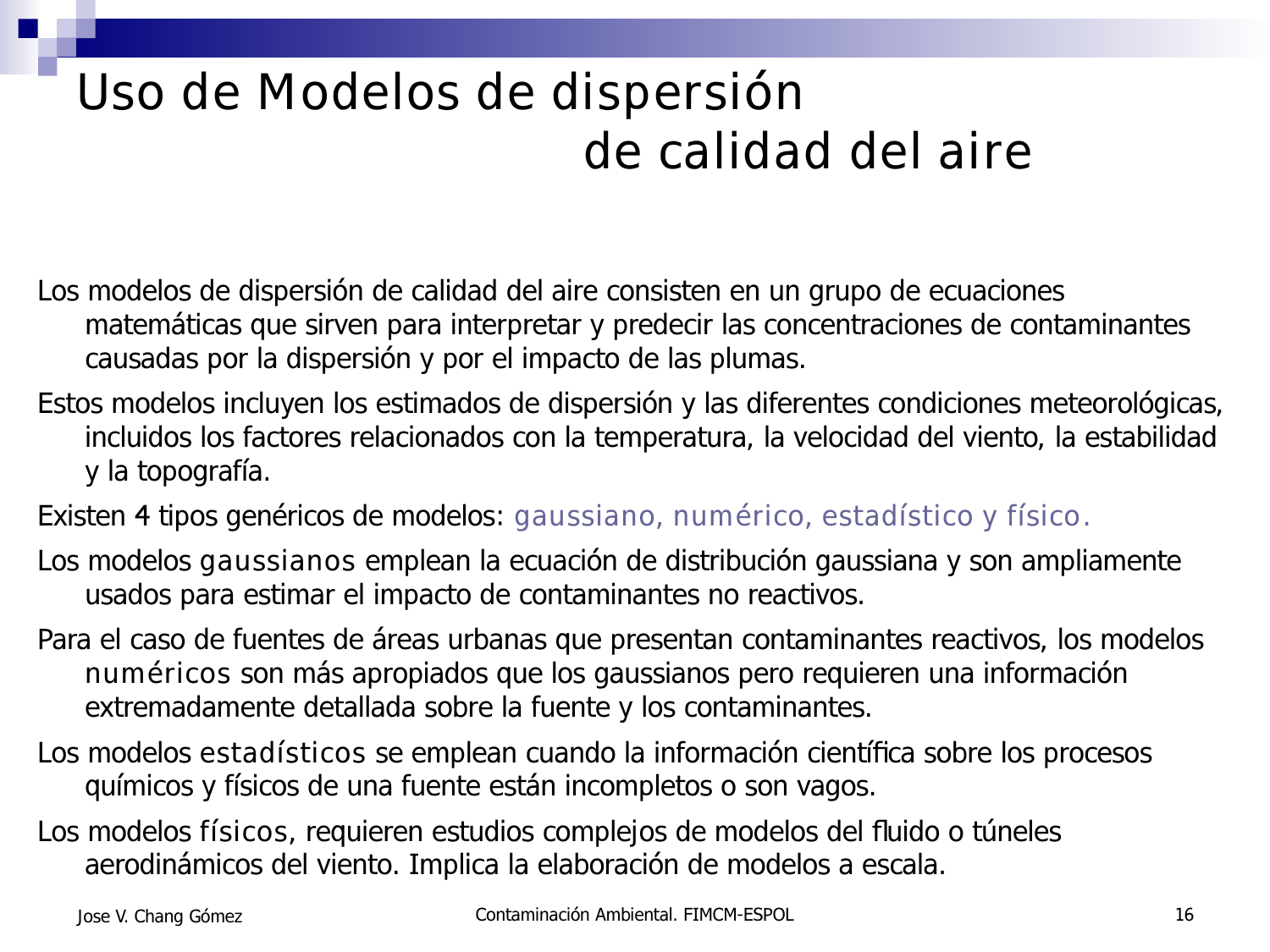

# Uso de Modelos de dispersión de calidad del aire
Los modelos de dispersión de calidad del aire consisten en un grupo de ecuaciones matemáticas que sirven para interpretar y predecir las concentraciones de contaminantes causadas por la dispersión y por el impacto de las plumas.
Estos modelos incluyen los estimados de dispersión y las diferentes condiciones meteorológicas, incluidos los factores relacionados con la temperatura, la velocidad del viento, la estabilidad y la topografía.
Existen 4 tipos genéricos de modelos: gaussiano, numérico, estadístico y físico.
Los modelos gaussianos emplean la ecuación de distribución gaussiana y son ampliamente usados para estimar el impacto de contaminantes no reactivos.
Para el caso de fuentes de áreas urbanas que presentan contaminantes reactivos, los modelos numéricos son más apropiados que los gaussianos pero requieren una información extremadamente detallada sobre la fuente y los contaminantes.
Los modelos estadísticos se emplean cuando la información científica sobre los procesos químicos y físicos de una fuente están incompletos o son vagos.
Los modelos físicos, requieren estudios complejos de modelos del fluido o túneles aerodinámicos del viento. Implica la elaboración de modelos a escala.
Jose V. Chang Gómez
Contaminación Ambiental. FIMCM-ESPOL
16